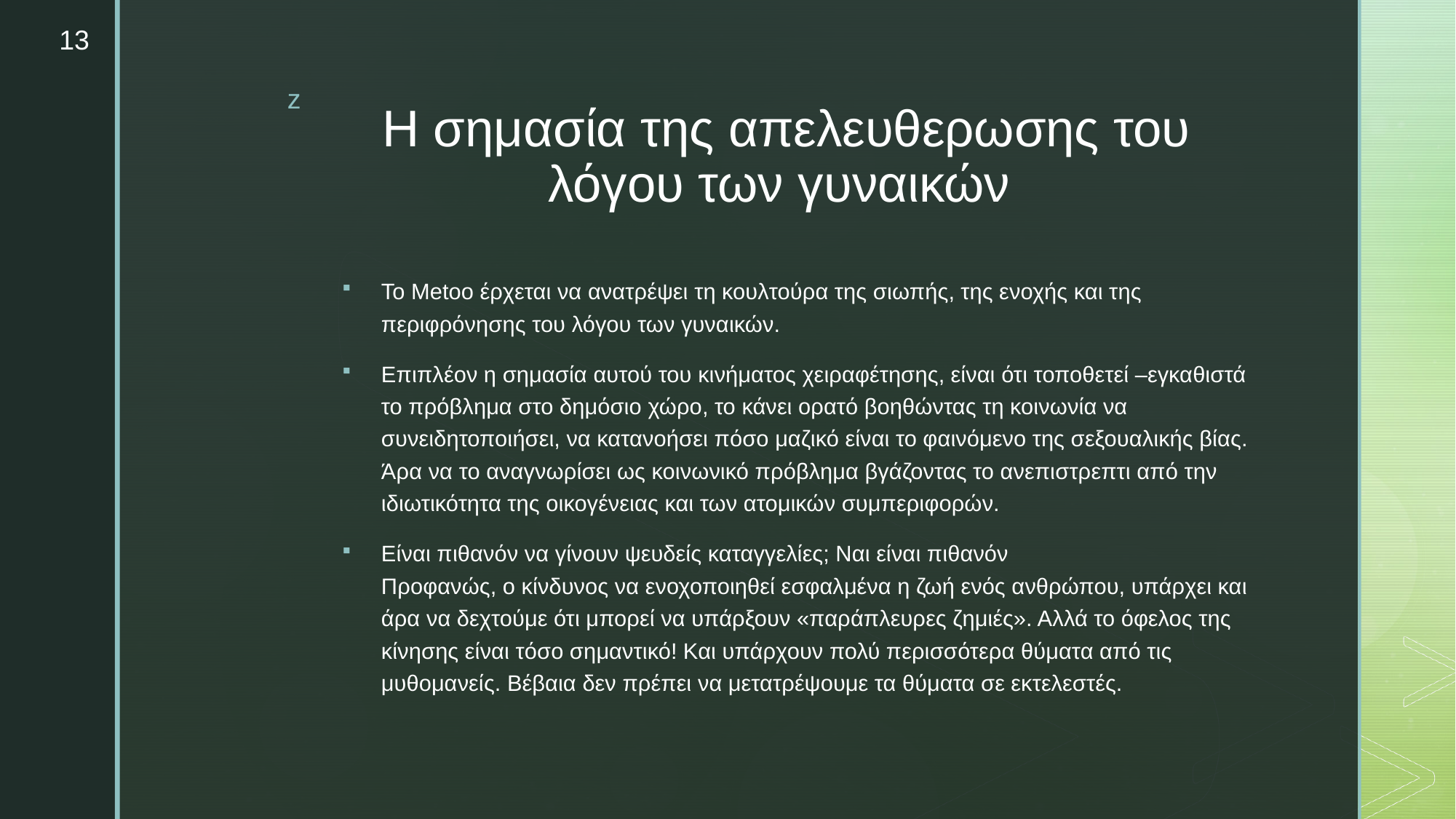

13
# Η σημασία της απελευθερωσης του λόγου των γυναικών
Το Metοo έρχεται να ανατρέψει τη κουλτούρα της σιωπής, της ενοχής και της περιφρόνησης του λόγου των γυναικών.
Επιπλέον η σημασία αυτού του κινήματος χειραφέτησης, είναι ότι τοποθετεί –εγκαθιστά το πρόβλημα στο δημόσιο χώρο, το κάνει ορατό βοηθώντας τη κοινωνία να συνειδητοποιήσει, να κατανοήσει πόσο μαζικό είναι το φαινόμενο της σεξουαλικής βίας. Άρα να το αναγνωρίσει ως κοινωνικό πρόβλημα βγάζοντας το ανεπιστρεπτι από την ιδιωτικότητα της οικογένειας και των ατομικών συμπεριφορών.
Είναι πιθανόν να γίνουν ψευδείς καταγγελίες; Ναι είναι πιθανόν
Προφανώς, ο κίνδυνος να ενοχοποιηθεί εσφαλμένα η ζωή ενός ανθρώπου, υπάρχει και άρα να δεχτούμε ότι μπορεί να υπάρξουν «παράπλευρες ζημιές». Αλλά το όφελος της κίνησης είναι τόσο σημαντικό! Και υπάρχουν πολύ περισσότερα θύματα από τις μυθομανείς. Βέβαια δεν πρέπει να μετατρέψουμε τα θύματα σε εκτελεστές.